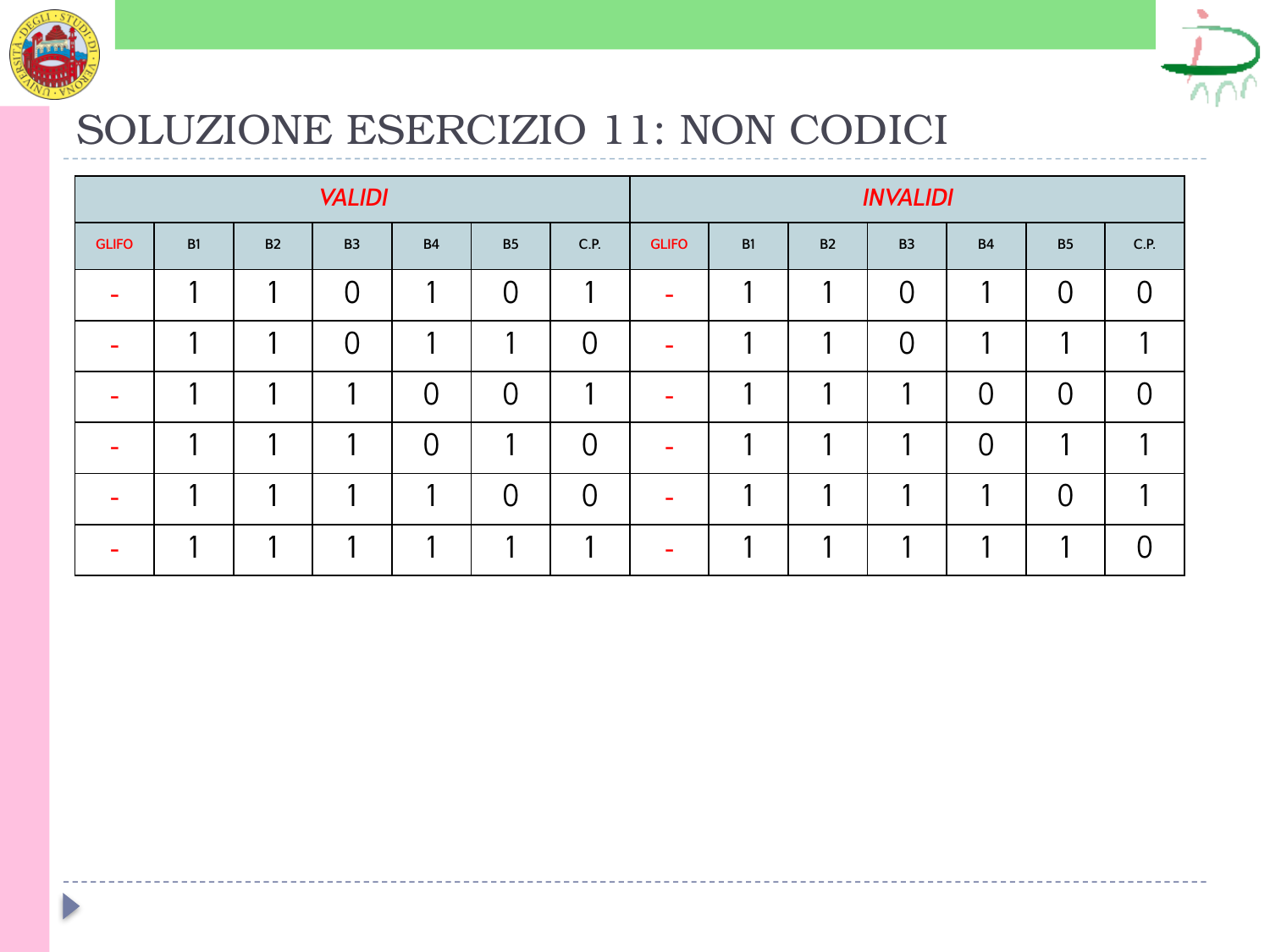

# SOLUZIONE ESERCIZIO 11: NON CODICI
| VALIDI |  |  |  |  |  |  | INVALIDI |  |  |  |  |  |  |
| --- | --- | --- | --- | --- | --- | --- | --- | --- | --- | --- | --- | --- | --- |
| GLIFO | B1 | B2 | B3 | B4 | B5 | C.P. | GLIFO | B1 | B2 | B3 | B4 | B5 | C.P. |
| - | 1 | 1 | 0 | 1 | 0 | 1 | - | 1 | 1 | 0 | 1 | 0 | 0 |
| - | 1 | 1 | 0 | 1 | 1 | 0 | - | 1 | 1 | 0 | 1 | 1 | 1 |
| - | 1 | 1 | 1 | 0 | 0 | 1 | - | 1 | 1 | 1 | 0 | 0 | 0 |
| - | 1 | 1 | 1 | 0 | 1 | 0 | - | 1 | 1 | 1 | 0 | 1 | 1 |
| - | 1 | 1 | 1 | 1 | 0 | 0 | - | 1 | 1 | 1 | 1 | 0 | 1 |
| - | 1 | 1 | 1 | 1 | 1 | 1 | - | 1 | 1 | 1 | 1 | 1 | 0 |